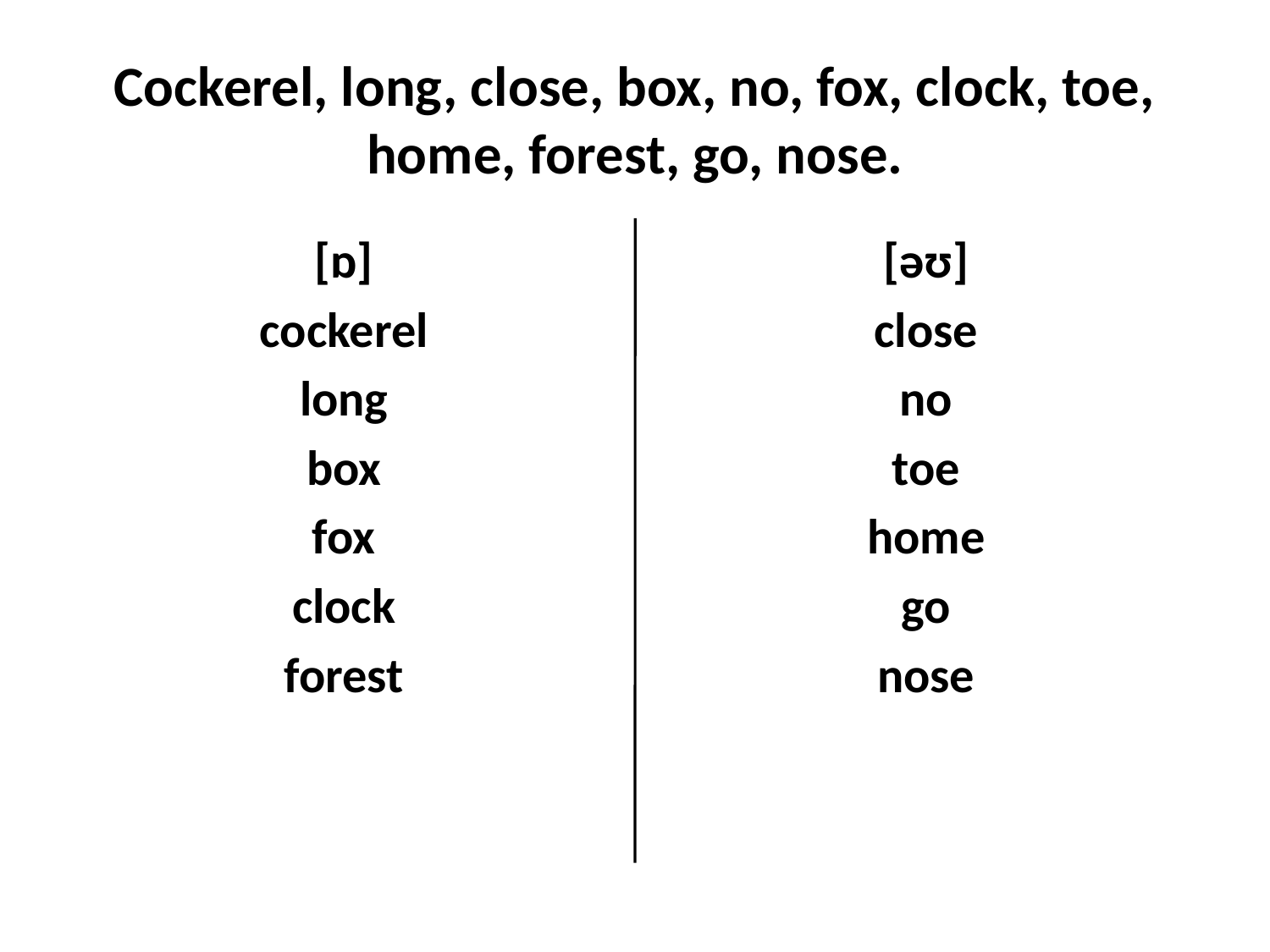

# Cockerel, long, close, box, no, fox, clock, toe, home, forest, go, nose.
[ɒ]
cockerel
long
box
fox
clock
forest

[əʊ]
close
no
toe
home
go
nose